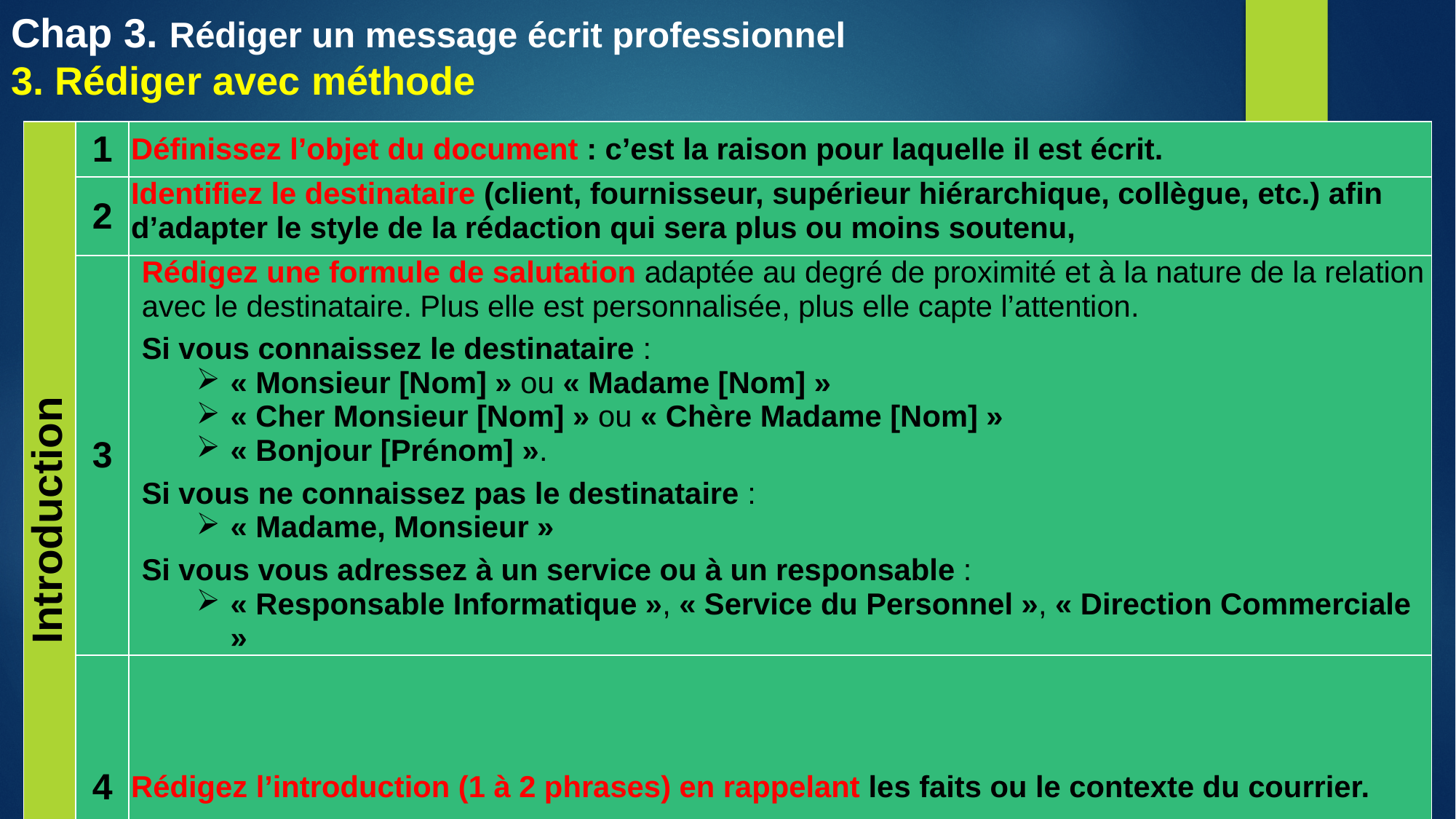

# Chap 3. Rédiger un message écrit professionnel 3. Rédiger avec méthode
| Introduction | 1 | Définissez l’objet du document : c’est la raison pour laquelle il est écrit. |
| --- | --- | --- |
|  | 2 | Identifiez le destinataire (client, fournisseur, supérieur hiérarchique, collègue, etc.) afin d’adapter le style de la rédaction qui sera plus ou moins soutenu, |
|  | 3 | Rédigez une formule de salutation adaptée au degré de proximité et à la nature de la relation avec le destinataire. Plus elle est personnalisée, plus elle capte l’attention. Si vous connaissez le destinataire : « Monsieur [Nom] » ou « Madame [Nom] » « Cher Monsieur [Nom] » ou « Chère Madame [Nom] » « Bonjour [Prénom] ». Si vous ne connaissez pas le destinataire : « Madame, Monsieur » Si vous vous adressez à un service ou à un responsable : « Responsable Informatique », « Service du Personnel », « Direction Commerciale » |
|  | 4 | Rédigez l’introduction (1 à 2 phrases) en rappelant les faits ou le contexte du courrier. |